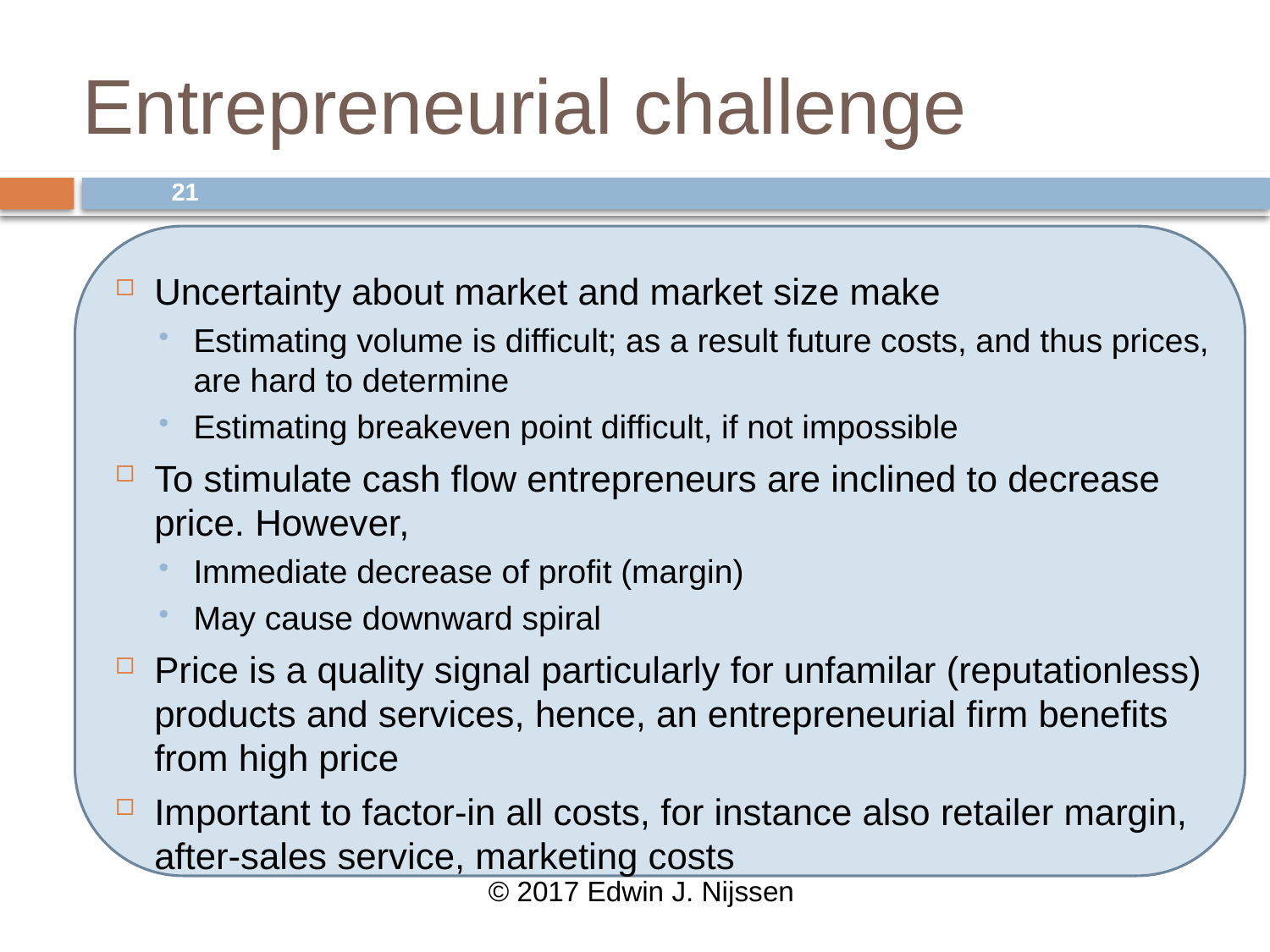

# Entrepreneurial challenge
21

Uncertainty about market and market size make
Estimating volume is difficult; as a result future costs, and thus prices, are hard to determine
Estimating breakeven point difficult, if not impossible
To stimulate cash flow entrepreneurs are inclined to decrease price. However,
Immediate decrease of profit (margin)
May cause downward spiral
Price is a quality signal particularly for unfamilar (reputationless) products and services, hence, an entrepreneurial firm benefits from high price
Important to factor-in all costs, for instance also retailer margin, after-sales service, marketing costs